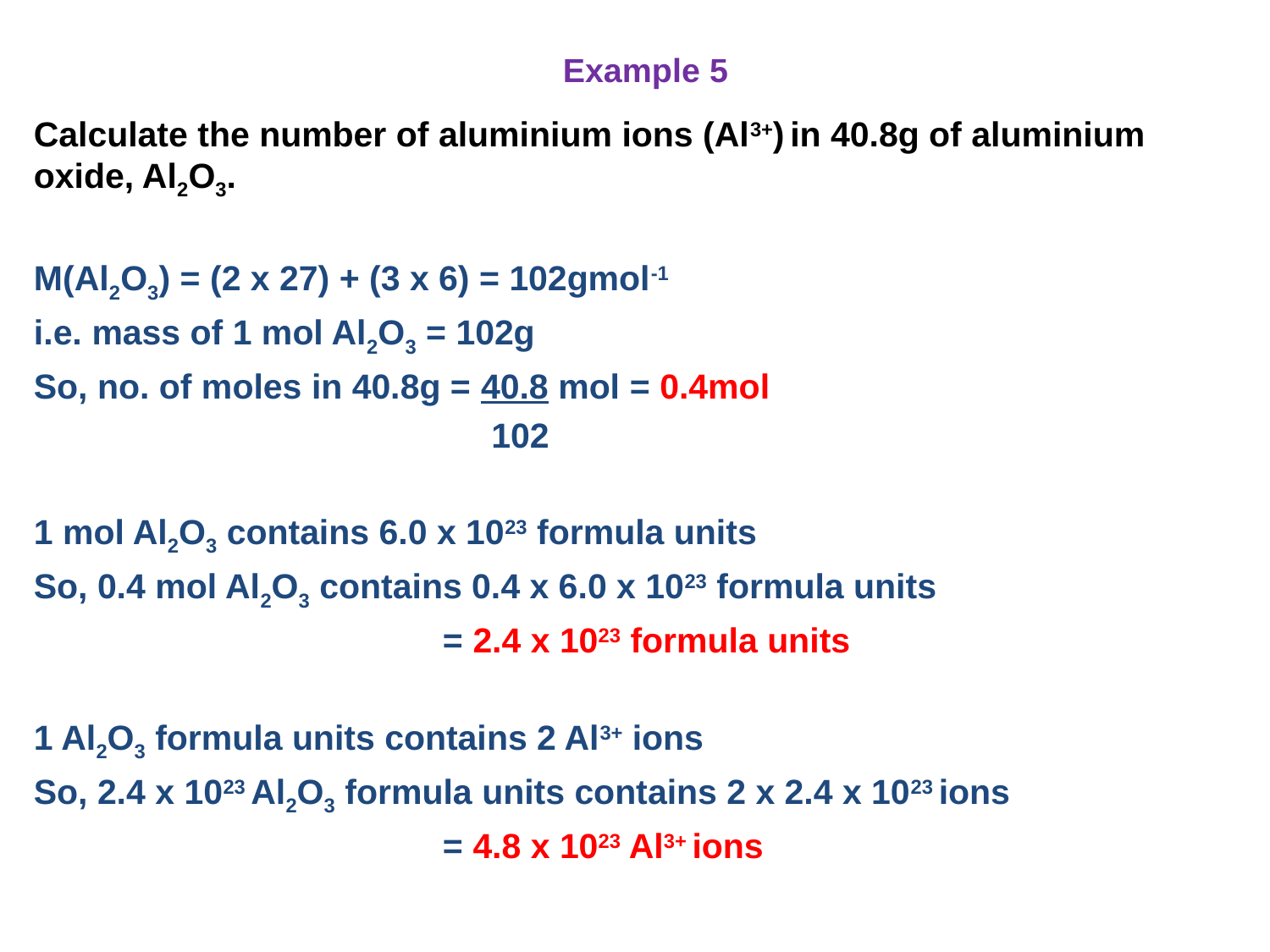

# Example 5
Calculate the number of aluminium ions (Al3+) in 40.8g of aluminium oxide, Al2O3.

M(Al2O3) = (2 x 27) + (3 x 6) = 102gmol-1
i.e. mass of 1 mol Al2O3 = 102g
So, no. of moles in 40.8g = 40.8 mol = 0.4mol
                                               102

1 mol Al2O3 contains 6.0 x 1023 formula units
So, 0.4 mol Al2O3 contains 0.4 x 6.0 x 1023 formula units
                                          = 2.4 x 1023 formula units

1 Al2O3 formula units contains 2 Al3+ ions
So, 2.4 x 1023 Al2O3 formula units contains 2 x 2.4 x 1023 ions
                                          = 4.8 x 1023 Al3+ ions